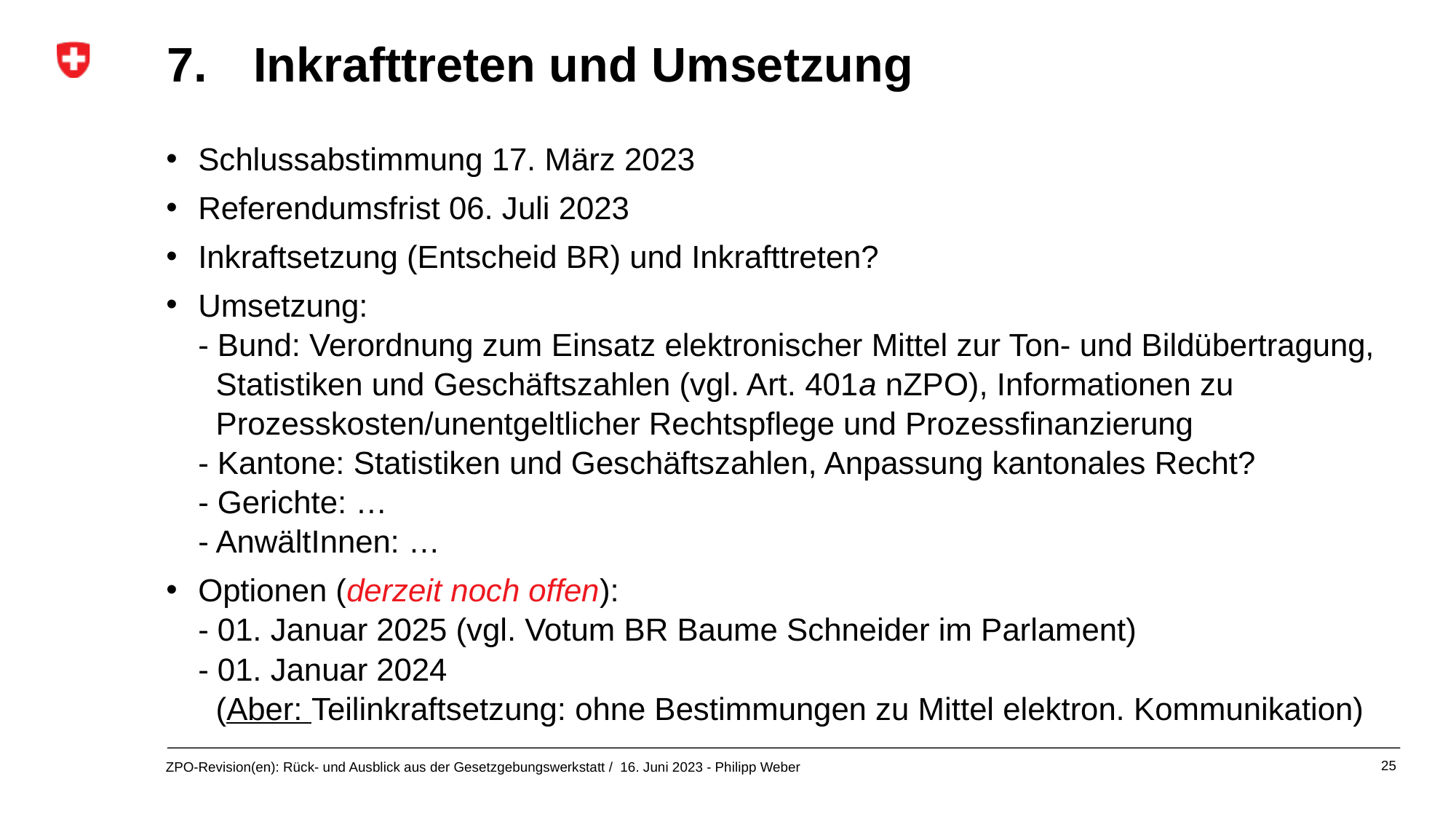

7. 	Inkrafttreten und Umsetzung
Schlussabstimmung 17. März 2023
Referendumsfrist 06. Juli 2023
Inkraftsetzung (Entscheid BR) und Inkrafttreten?
Umsetzung:
- Bund: Verordnung zum Einsatz elektronischer Mittel zur Ton- und Bildübertragung,
  Statistiken und Geschäftszahlen (vgl. Art. 401a nZPO), Informationen zu
  Prozesskosten/unentgeltlicher Rechtspflege und Prozessfinanzierung
- Kantone: Statistiken und Geschäftszahlen, Anpassung kantonales Recht?
- Gerichte: …
- AnwältInnen: …
Optionen (derzeit noch offen):
- 01. Januar 2025 (vgl. Votum BR Baume Schneider im Parlament)
- 01. Januar 2024
  (Aber: Teilinkraftsetzung: ohne Bestimmungen zu Mittel elektron. Kommunikation)

25
ZPO-Revision(en): Rück- und Ausblick aus der Gesetzgebungswerkstatt /  16. Juni 2023 - Philipp Weber